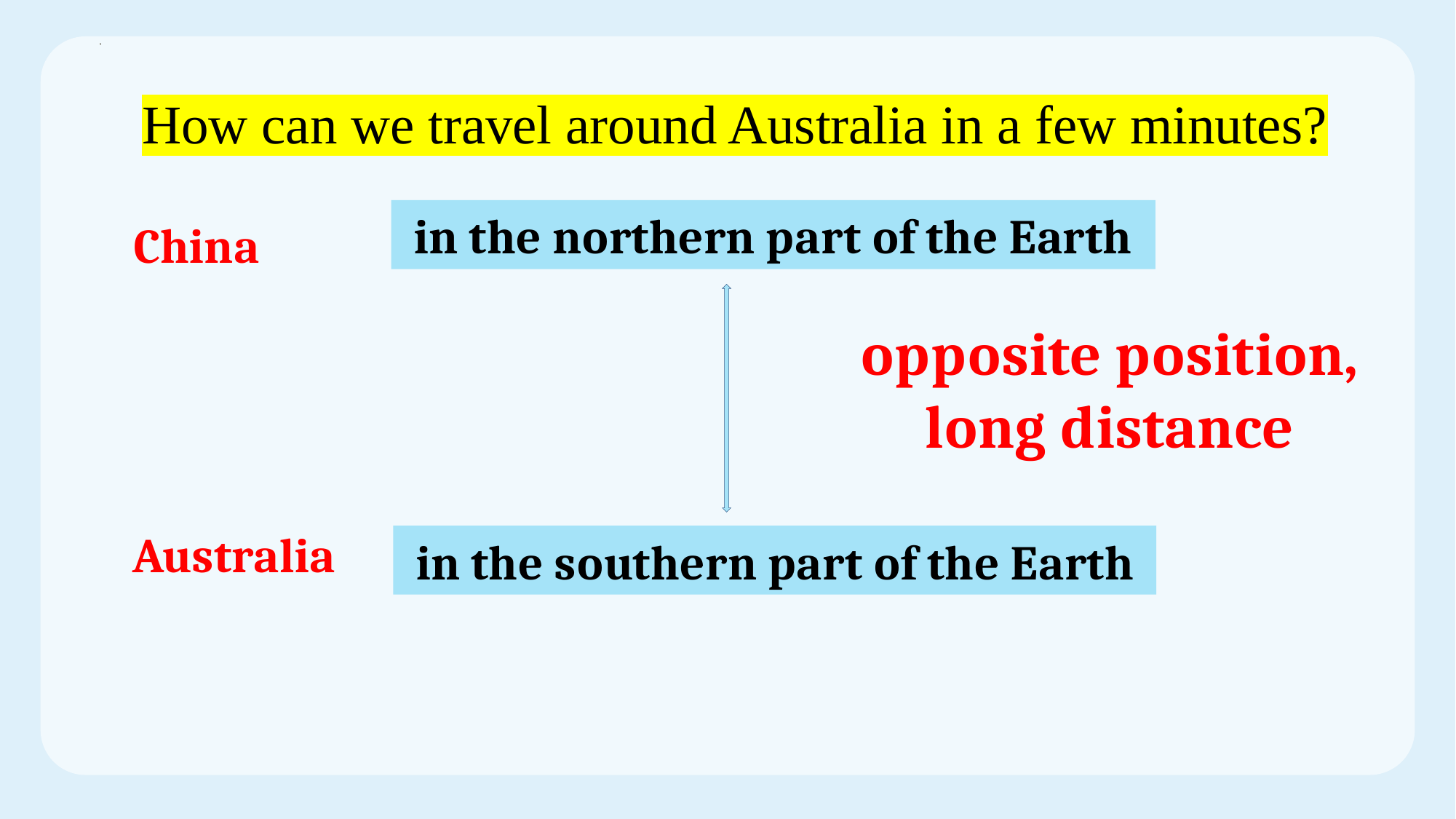

How can we travel around Australia in a few minutes?
in the northern part of the Earth
China

opposite position,
long distance
Australia
in the southern part of the Earth